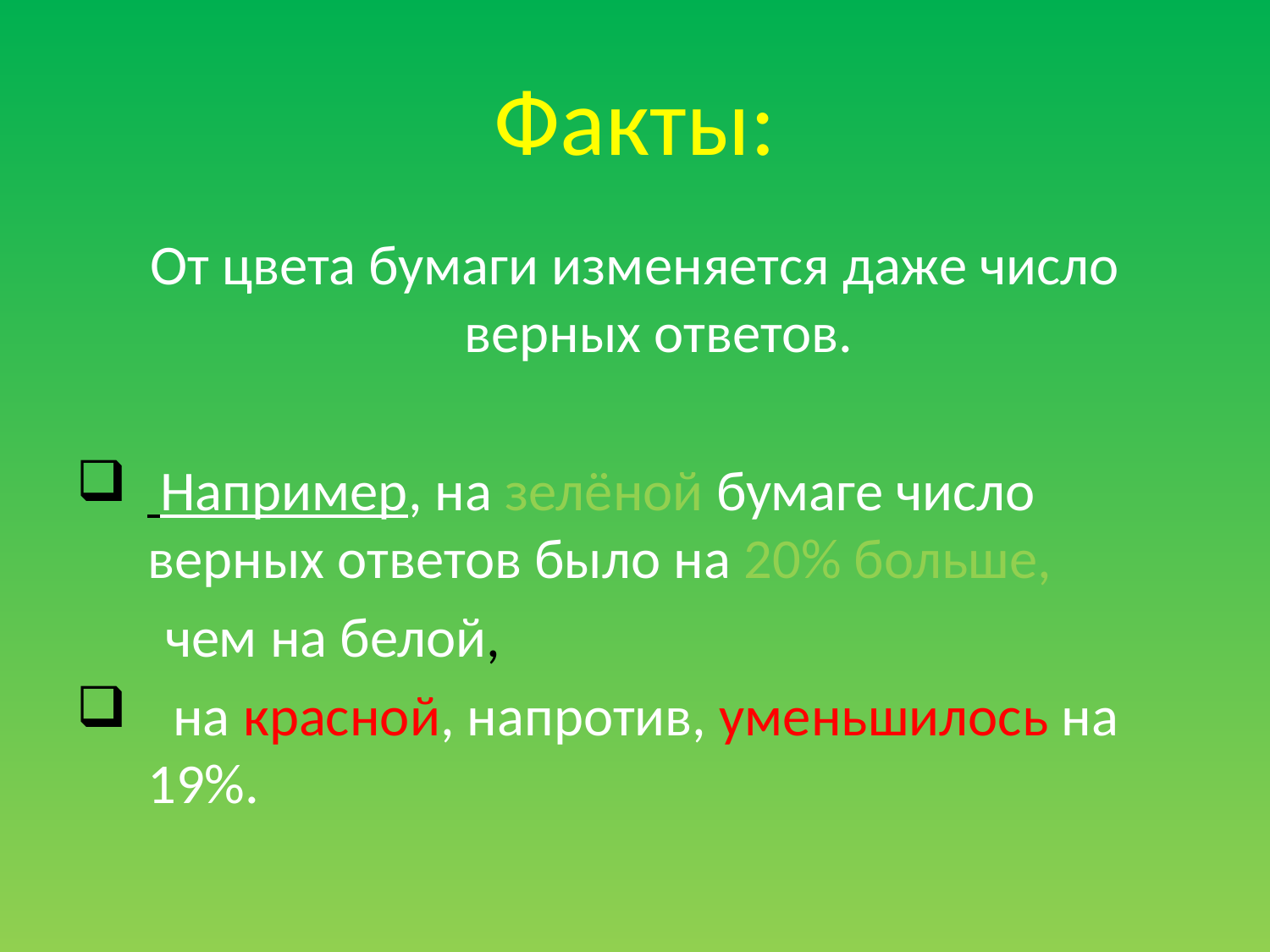

# Факты:
От цвета бумаги изменяется даже число верных ответов.

 Например, на зелёной бумаге число верных ответов было на 20% больше,
       чем на белой,
  на красной, напротив, уменьшилось на 19%.